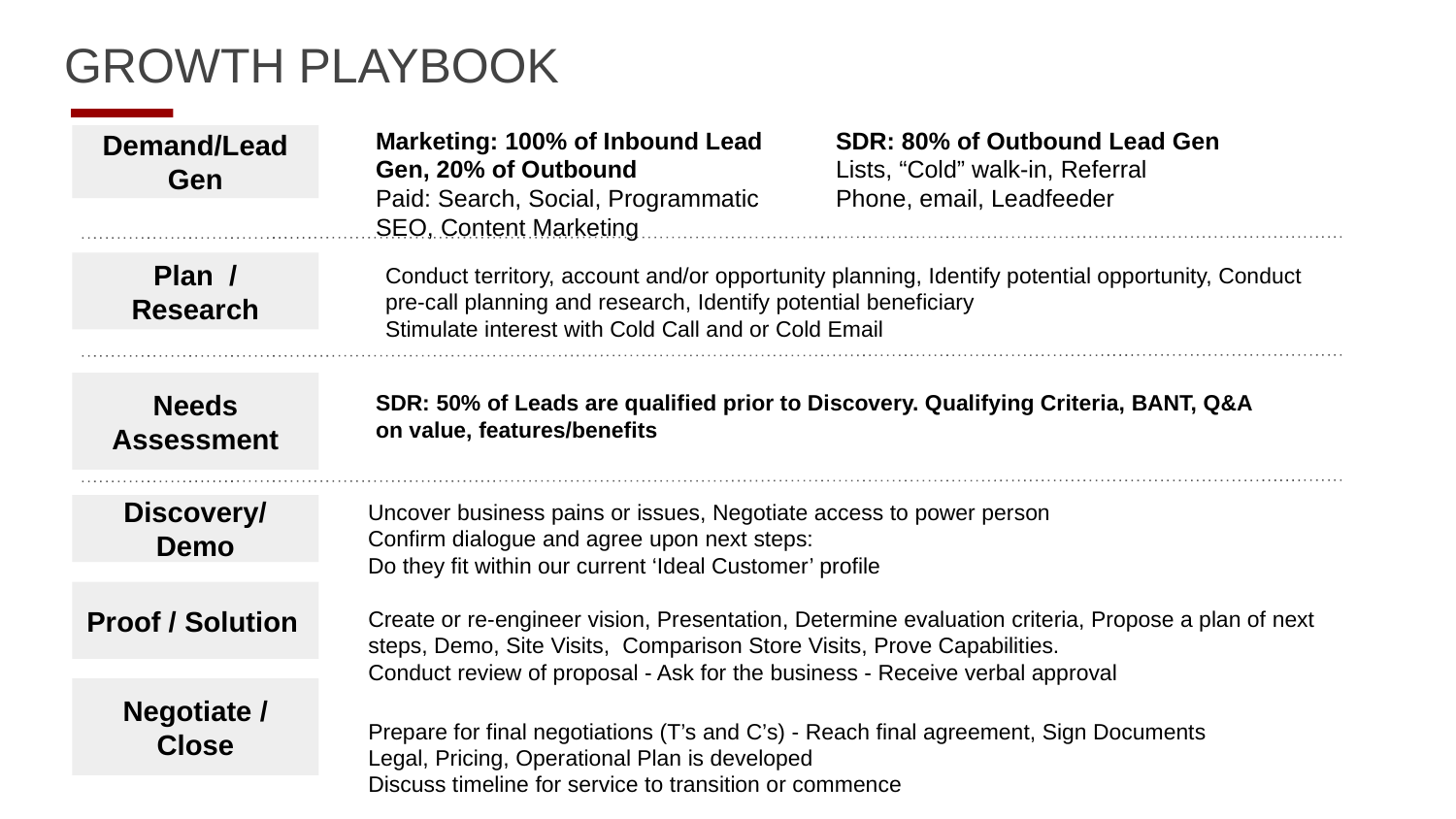

# GROWTH PLAYBOOK
Marketing: 100% of Inbound Lead Gen, 20% of Outbound
Paid: Search, Social, Programmatic
SEO, Content Marketing

SDR: 80% of Outbound Lead Gen
Lists, “Cold” walk-in, Referral
Phone, email, Leadfeeder

Demand/Lead Gen
Conduct territory, account and/or opportunity planning, Identify potential opportunity, Conduct pre-call planning and research, Identify potential beneficiary
Stimulate interest with Cold Call and or Cold Email

Plan  / Research
Needs Assessment
SDR: 50% of Leads are qualified prior to Discovery. Qualifying Criteria, BANT, Q&A on value, features/benefits

Uncover business pains or issues, Negotiate access to power person
Confirm dialogue and agree upon next steps:
Do they fit within our current ‘Ideal Customer’ profile
Discovery/Demo
Proof / Solution
Create or re-engineer vision, Presentation, Determine evaluation criteria, Propose a plan of next steps, Demo, Site Visits,  Comparison Store Visits, Prove Capabilities.
Conduct review of proposal - Ask for the business - Receive verbal approval

Negotiate / Close
Prepare for final negotiations (T’s and C’s) - Reach final agreement, Sign Documents
Legal, Pricing, Operational Plan is developed
Discuss timeline for service to transition or commence